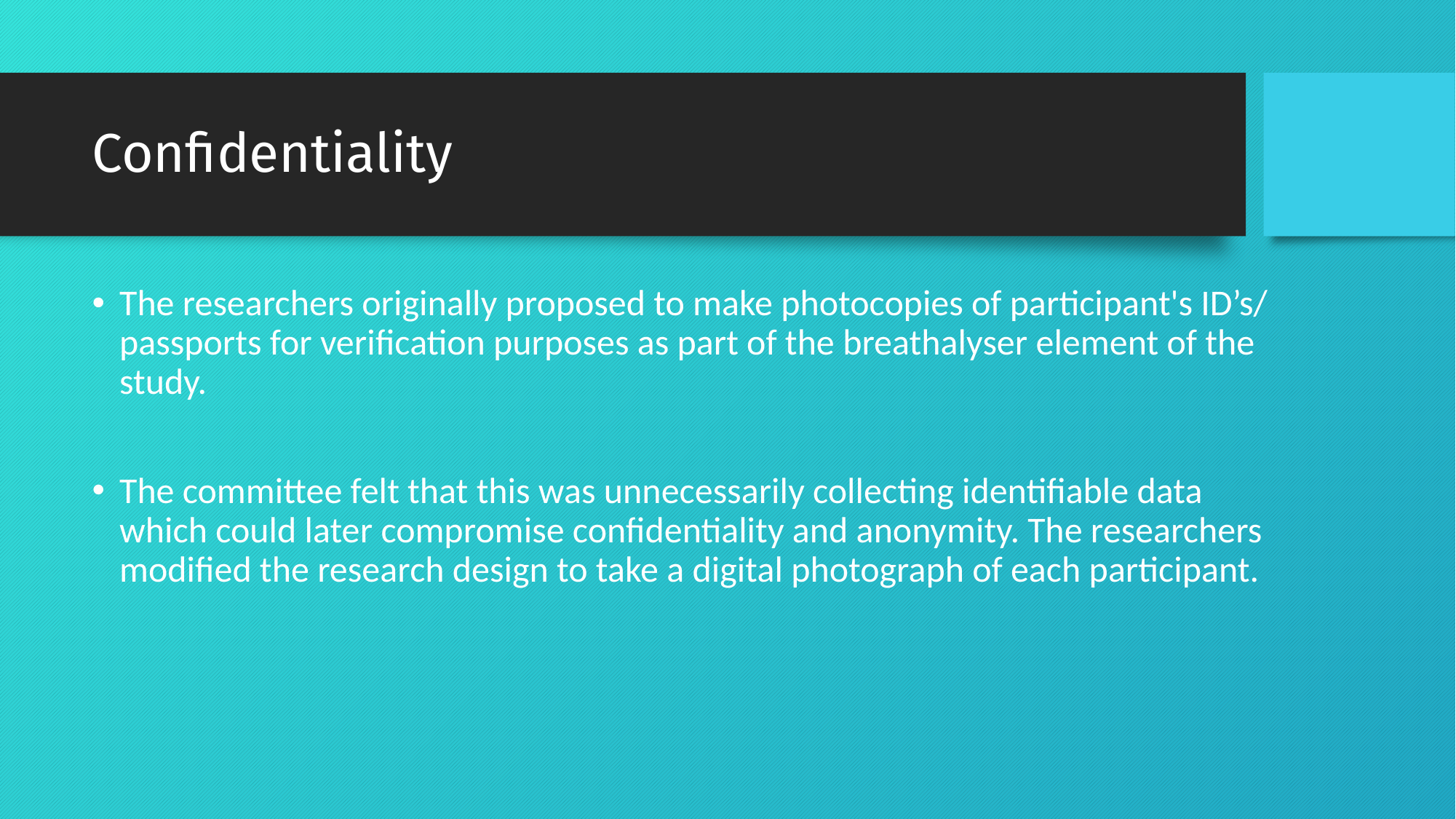

# Confidentiality
The researchers originally proposed to make photocopies of participant's ID’s/ passports for verification purposes as part of the breathalyser element of the study.

The committee felt that this was unnecessarily collecting identifiable data which could later compromise confidentiality and anonymity. The researchers modified the research design to take a digital photograph of each participant.